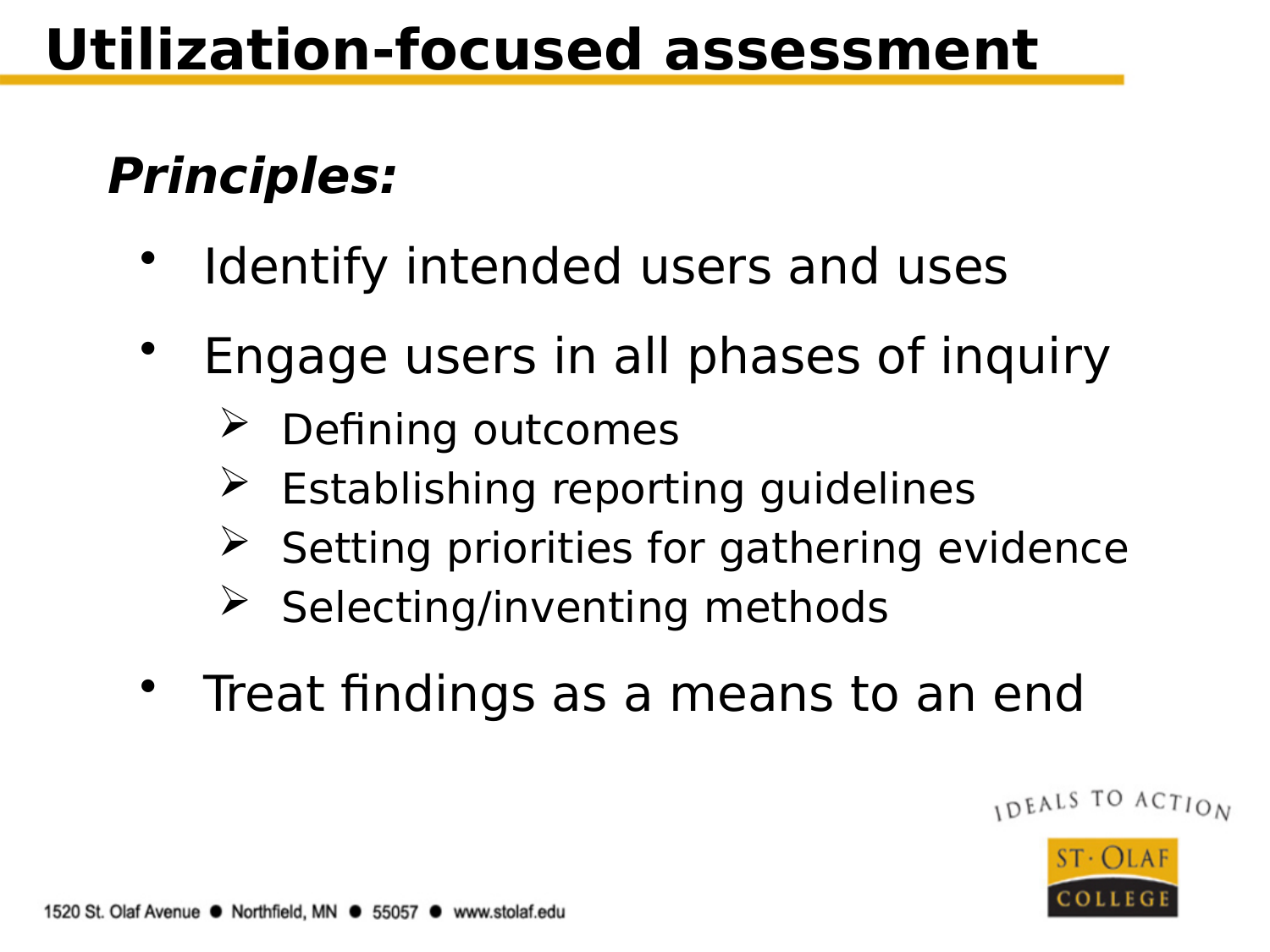

# Utilization-focused assessment
Principles:
Identify intended users and uses
Engage users in all phases of inquiry
Defining outcomes
Establishing reporting guidelines
Setting priorities for gathering evidence
Selecting/inventing methods
Treat findings as a means to an end